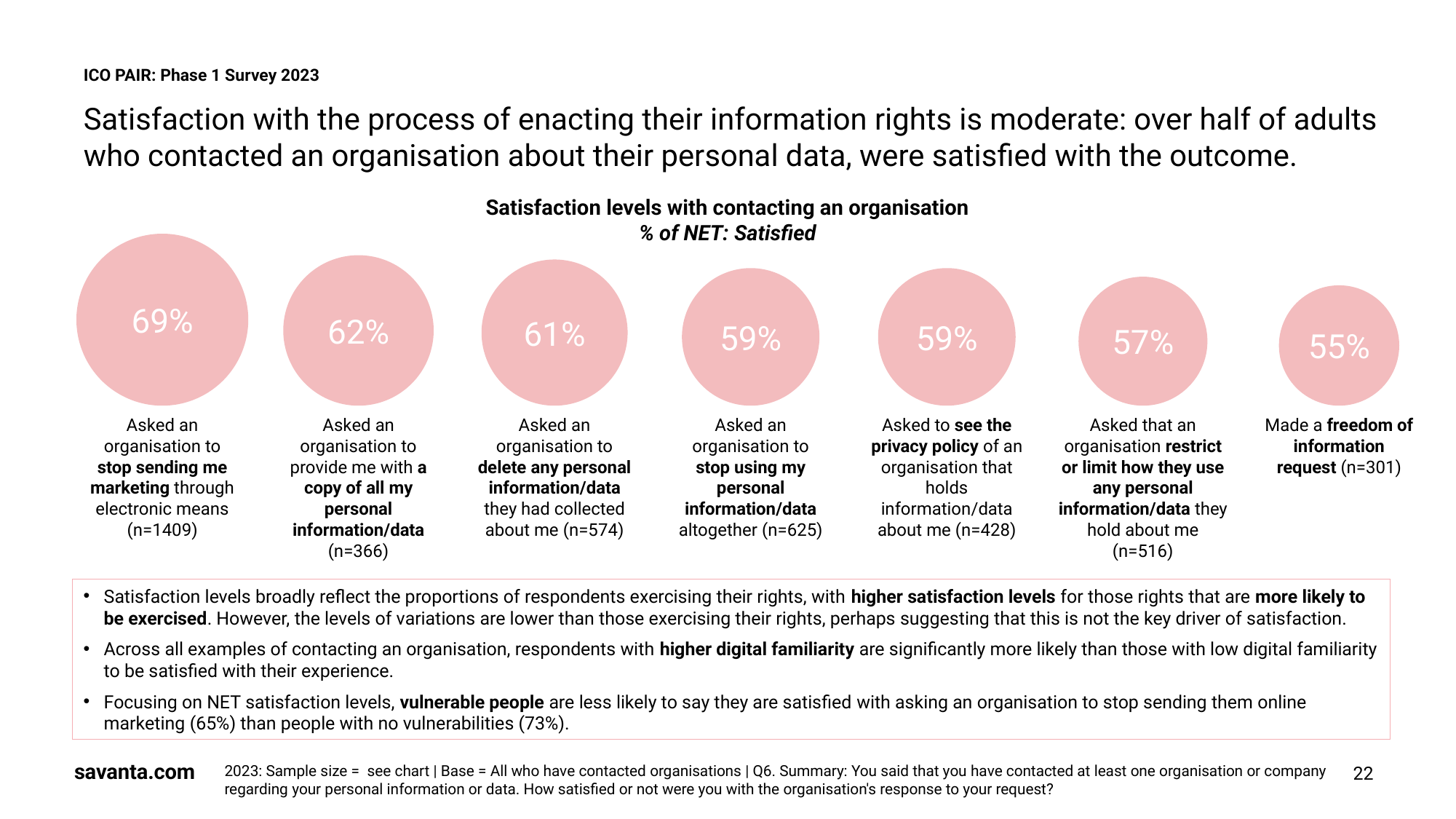

ICO PAIR: Phase 1 Survey 2023

Satisfaction with the process of enacting their information rights is moderate: over half of adults who contacted an organisation about their personal data, were satisfied with the outcome.
Satisfaction levels with contacting an organisation
% of NET: Satisfied
69%
Asked an organisation to stop sending me marketing through electronic means (n=1409)
62%
Asked an organisation to provide me with a copy of all my personal information/data (n=366)
61%
Asked an organisation to delete any personal information/data they had collected about me (n=574)
59%
Asked an organisation to stop using my personal information/data altogether (n=625)
59%
Asked to see the privacy policy of an organisation that holds information/data about me (n=428)
57%
Asked that an organisation restrict or limit how they use any personal information/data they hold about me (n=516)
55%
Made a freedom of information request (n=301)
Satisfaction levels broadly reflect the proportions of respondents exercising their rights, with higher satisfaction levels for those rights that are more likely to be exercised. However, the levels of variations are lower than those exercising their rights, perhaps suggesting that this is not the key driver of satisfaction.
Across all examples of contacting an organisation, respondents with higher digital familiarity are significantly more likely than those with low digital familiarity to be satisfied with their experience.
Focusing on NET satisfaction levels, vulnerable people are less likely to say they are satisfied with asking an organisation to stop sending them online marketing (65%) than people with no vulnerabilities (73%).
2023: Sample size =  see chart | Base = All who have contacted organisations | Q6. Summary: You said that you have contacted at least one organisation or company regarding your personal information or data. How satisfied or not were you with the organisation's response to your request?